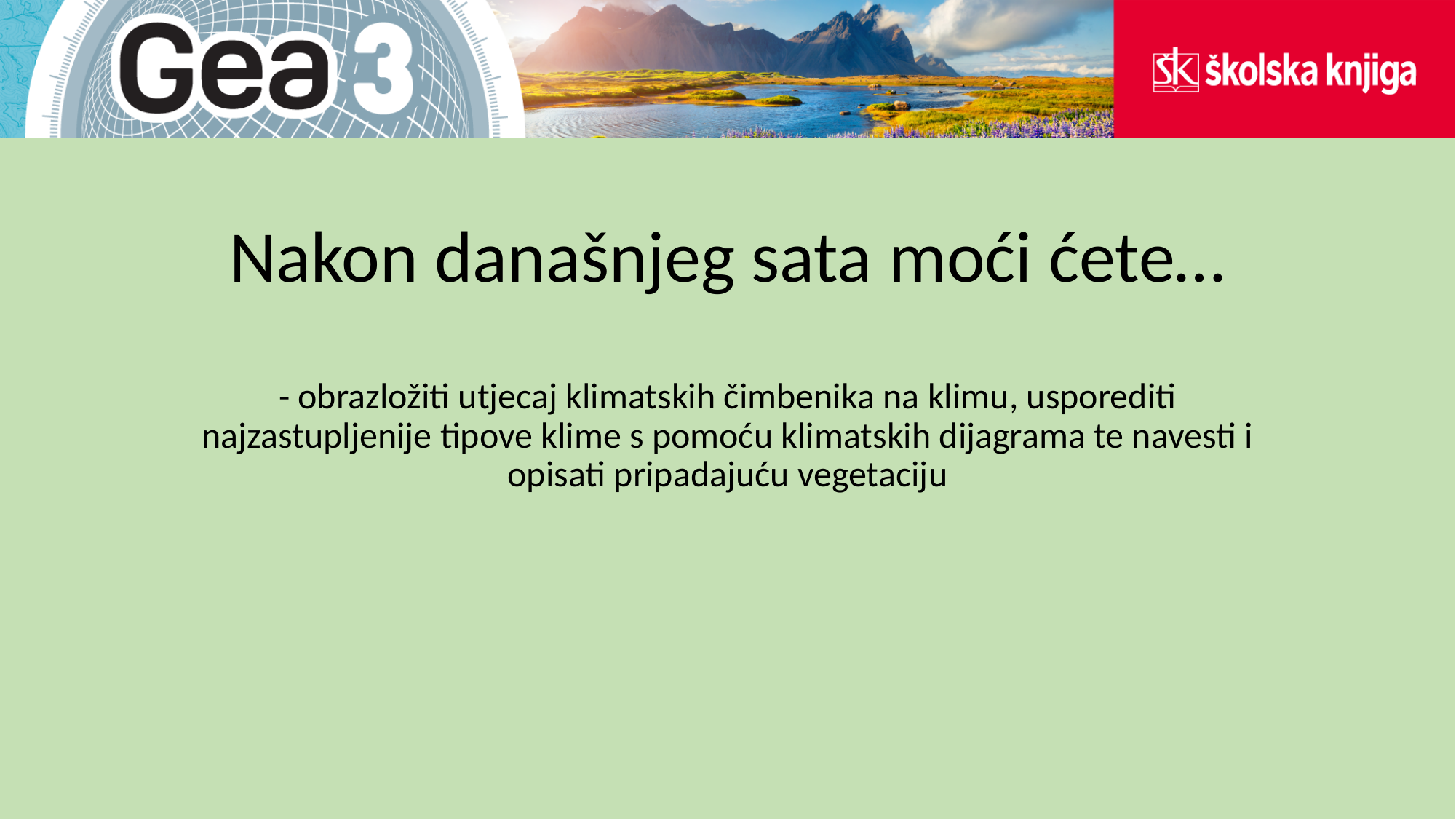

# Nakon današnjeg sata moći ćete…
- obrazložiti utjecaj klimatskih čimbenika na klimu, usporediti najzastupljenije tipove klime s pomoću klimatskih dijagrama te navesti i opisati pripadajuću vegetaciju